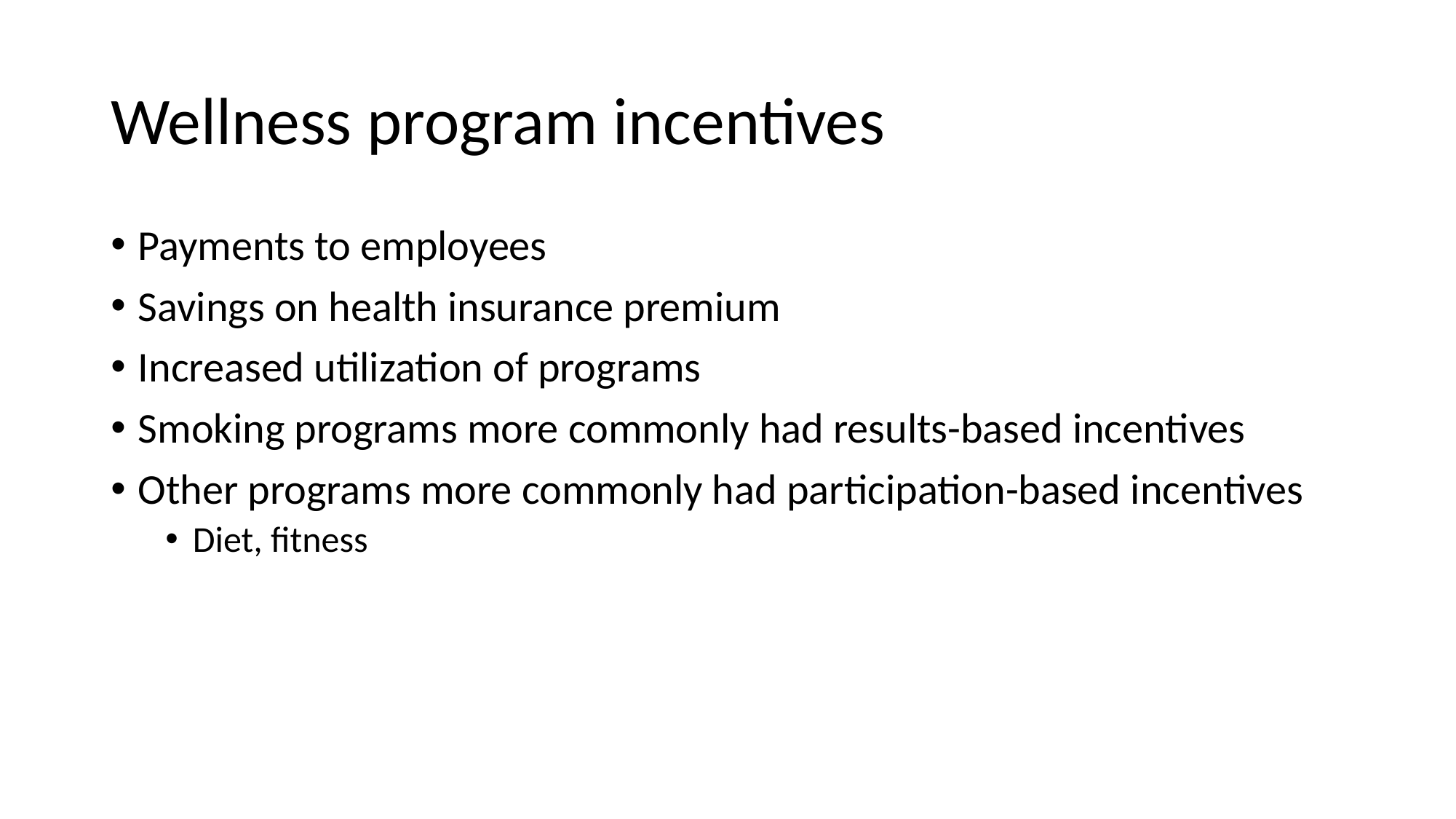

# Wellness program incentives
Payments to employees
Savings on health insurance premium
Increased utilization of programs
Smoking programs more commonly had results-based incentives
Other programs more commonly had participation-based incentives
Diet, fitness